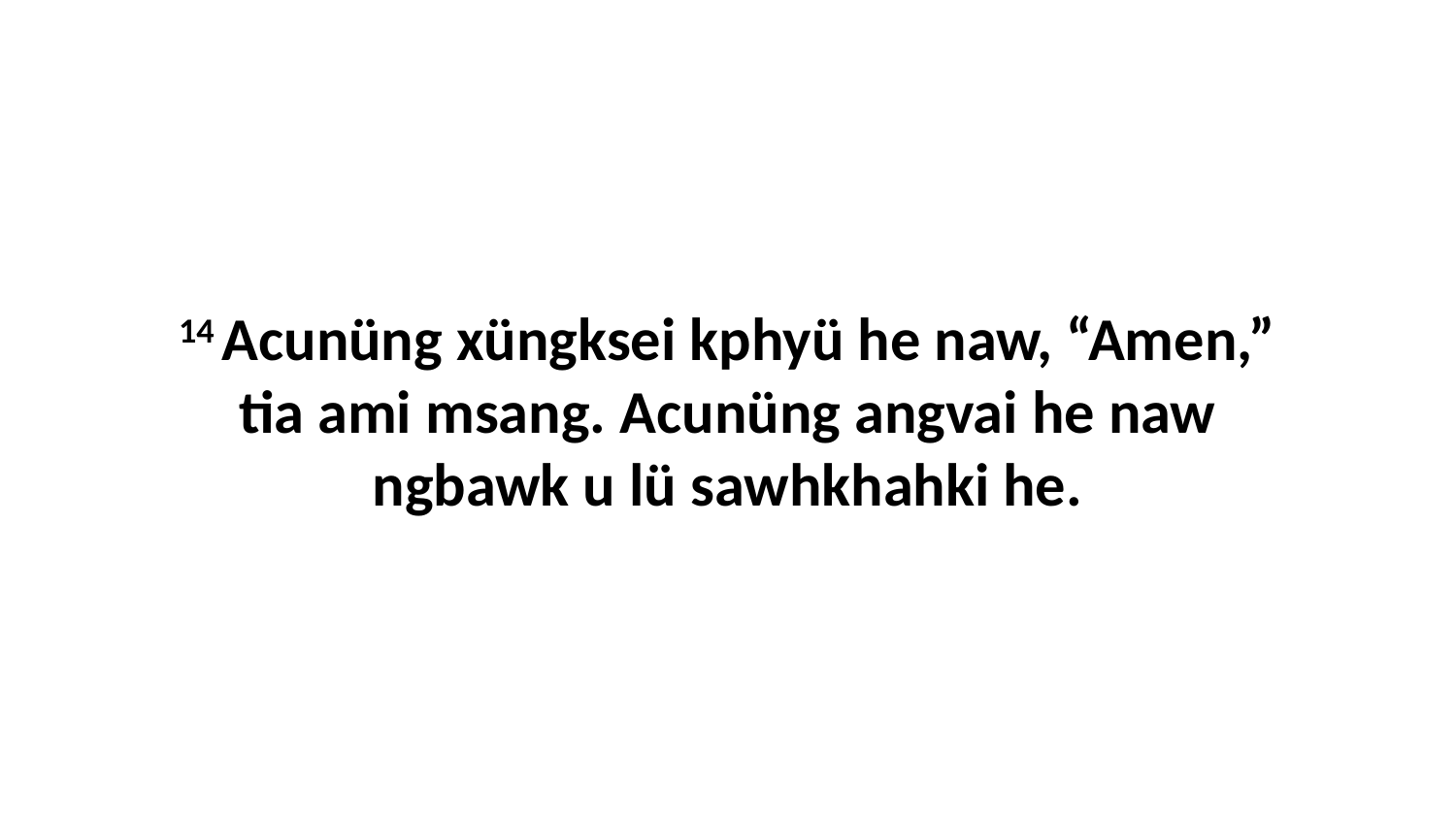

14 Acunüng xüngksei kphyü he naw, “Amen,” tia ami msang. Acunüng angvai he naw ngbawk u lü sawhkhahki he.